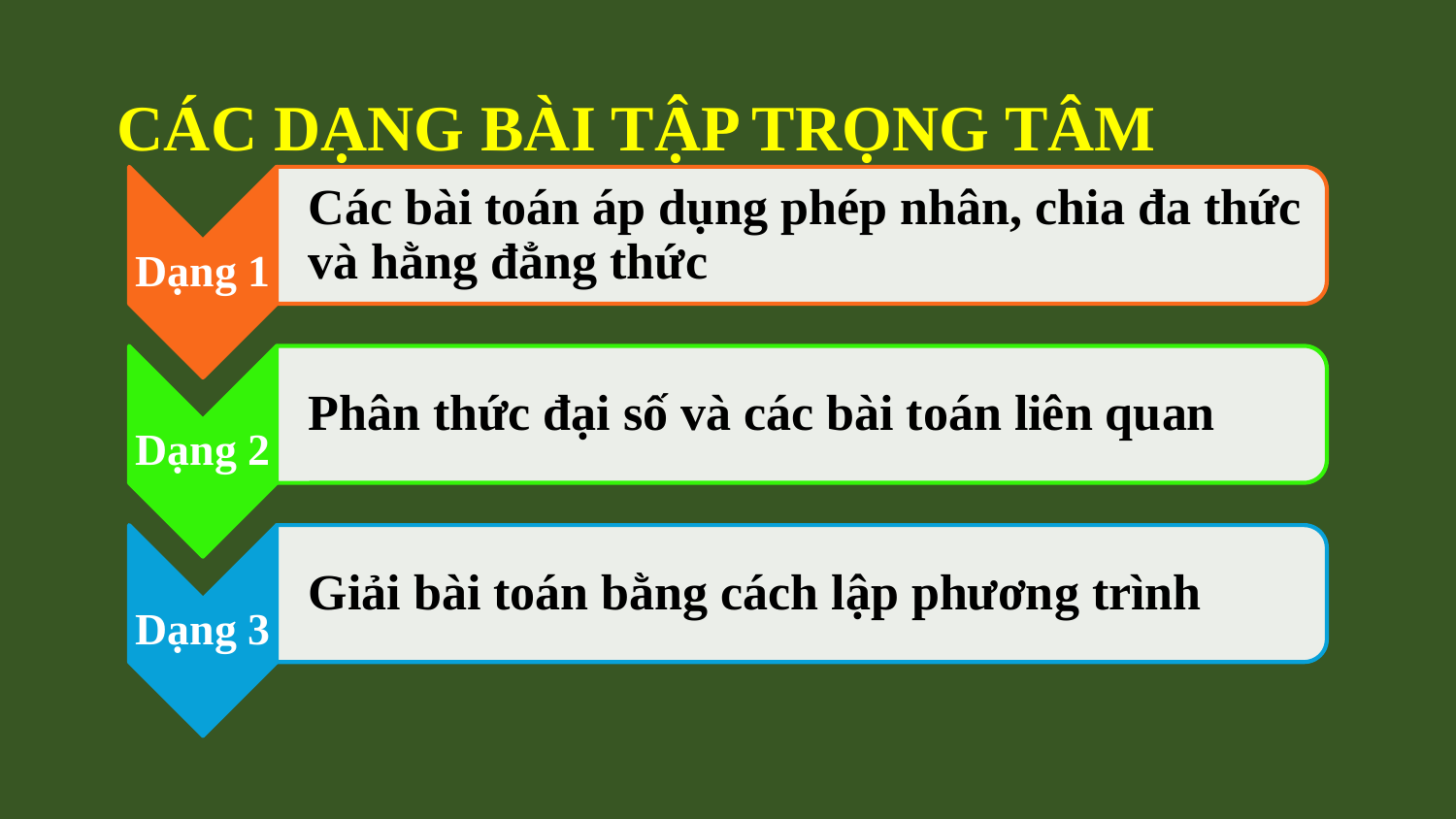

CÁC DẠNG BÀI TẬP TRỌNG TÂM

Dạng 1

Các bài toán áp dụng phép nhân, chia đa thức và hằng đẳng thức

Dạng 2

Phân thức đại số và các bài toán liên quan

Dạng 3

Giải bài toán bằng cách lập phương trình